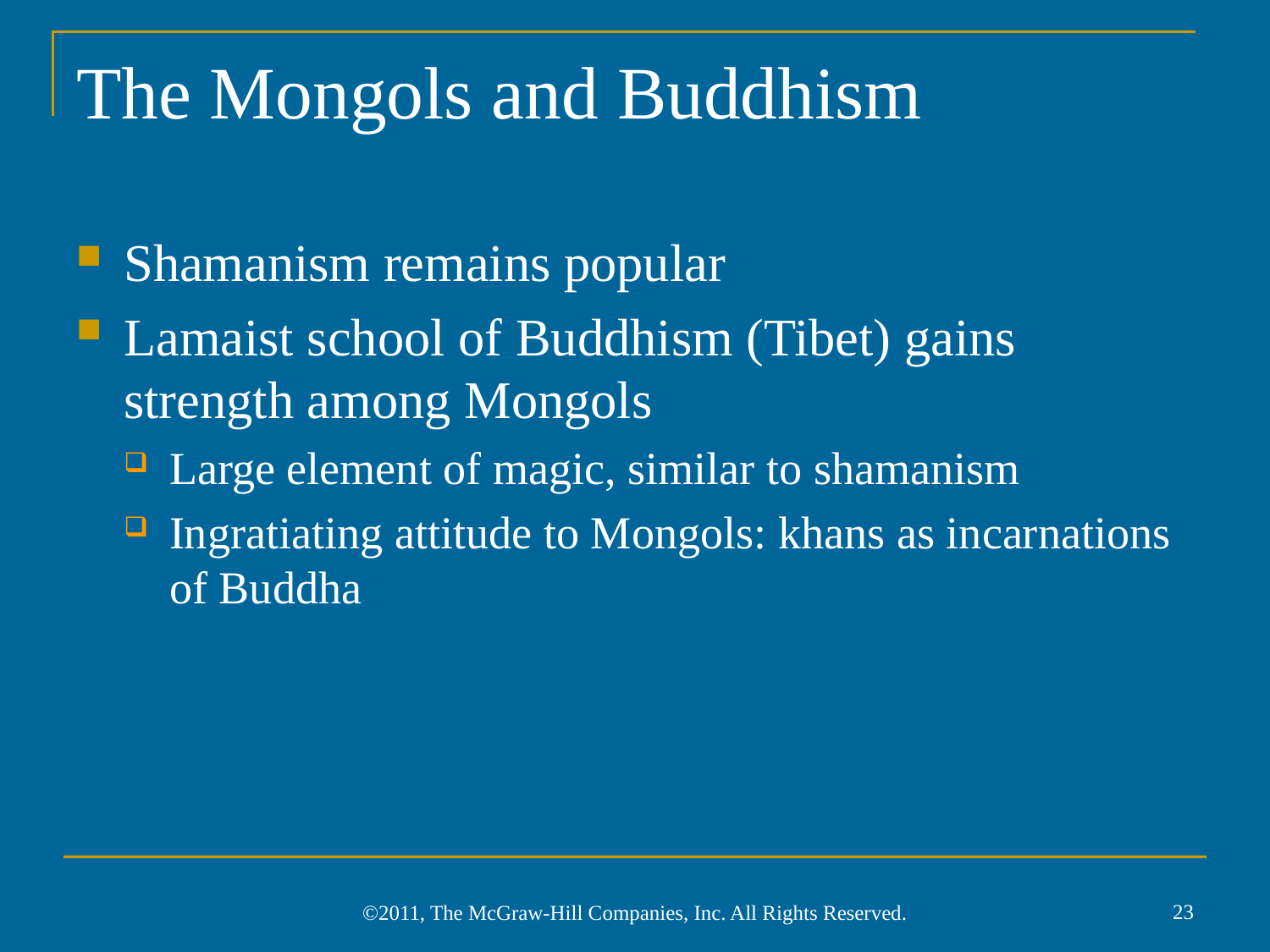

# The Mongols and Buddhism
Shamanism remains popular
Lamaist school of Buddhism (Tibet) gains strength among Mongols
Large element of magic, similar to shamanism
Ingratiating attitude to Mongols: khans as incarnations of Buddha
23
©2011, The McGraw-Hill Companies, Inc. All Rights Reserved.